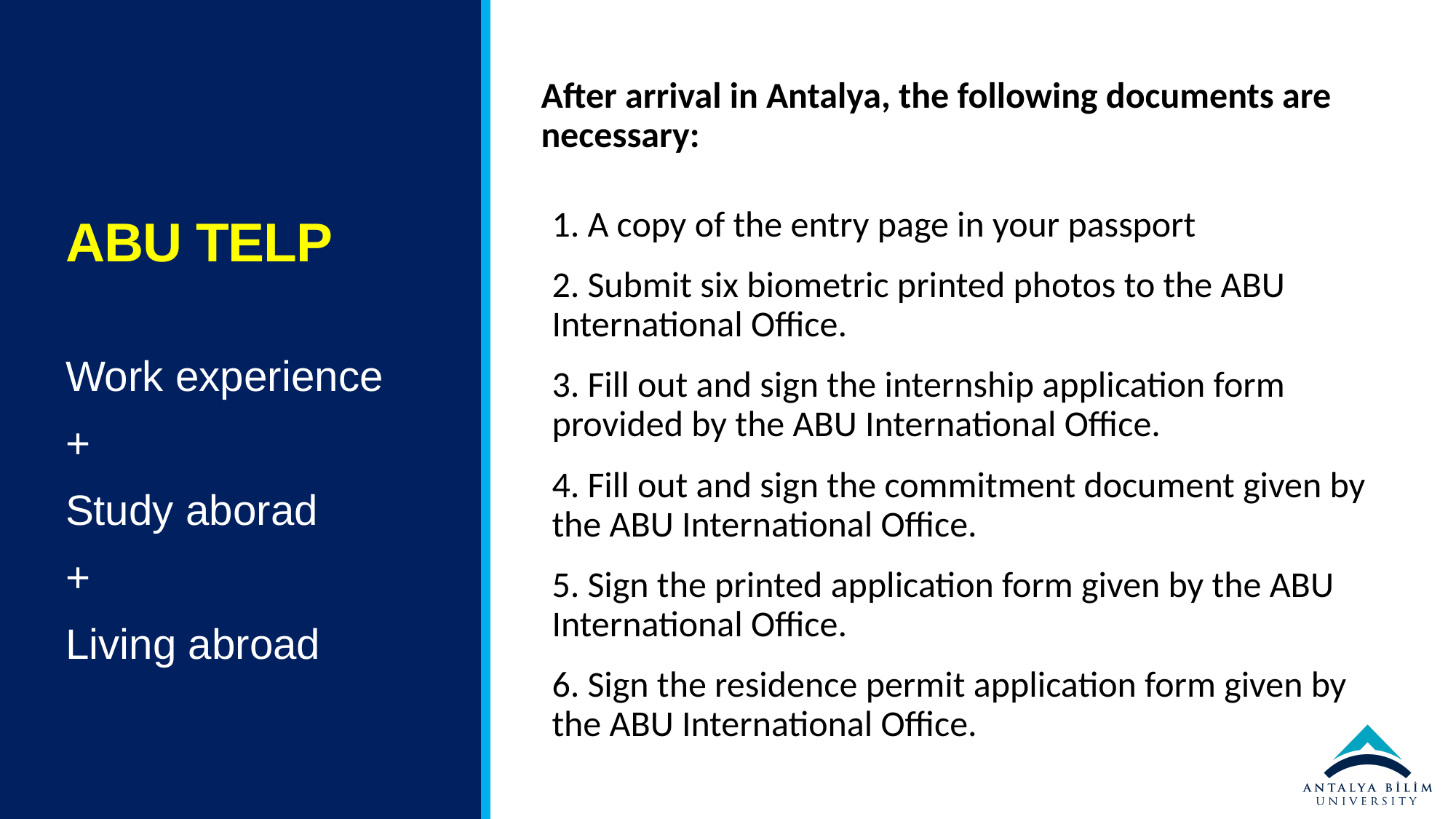

# ABU TELP
After arrival in Antalya, the following documents are necessary:

1. A copy of the entry page in your passport
2. Submit six biometric printed photos to the ABU International Office.
3. Fill out and sign the internship application form provided by the ABU International Office.
4. Fill out and sign the commitment document given by the ABU International Office.
5. Sign the printed application form given by the ABU International Office.
6. Sign the residence permit application form given by the ABU International Office.
Work experience
+
Study aborad
+
Living abroad